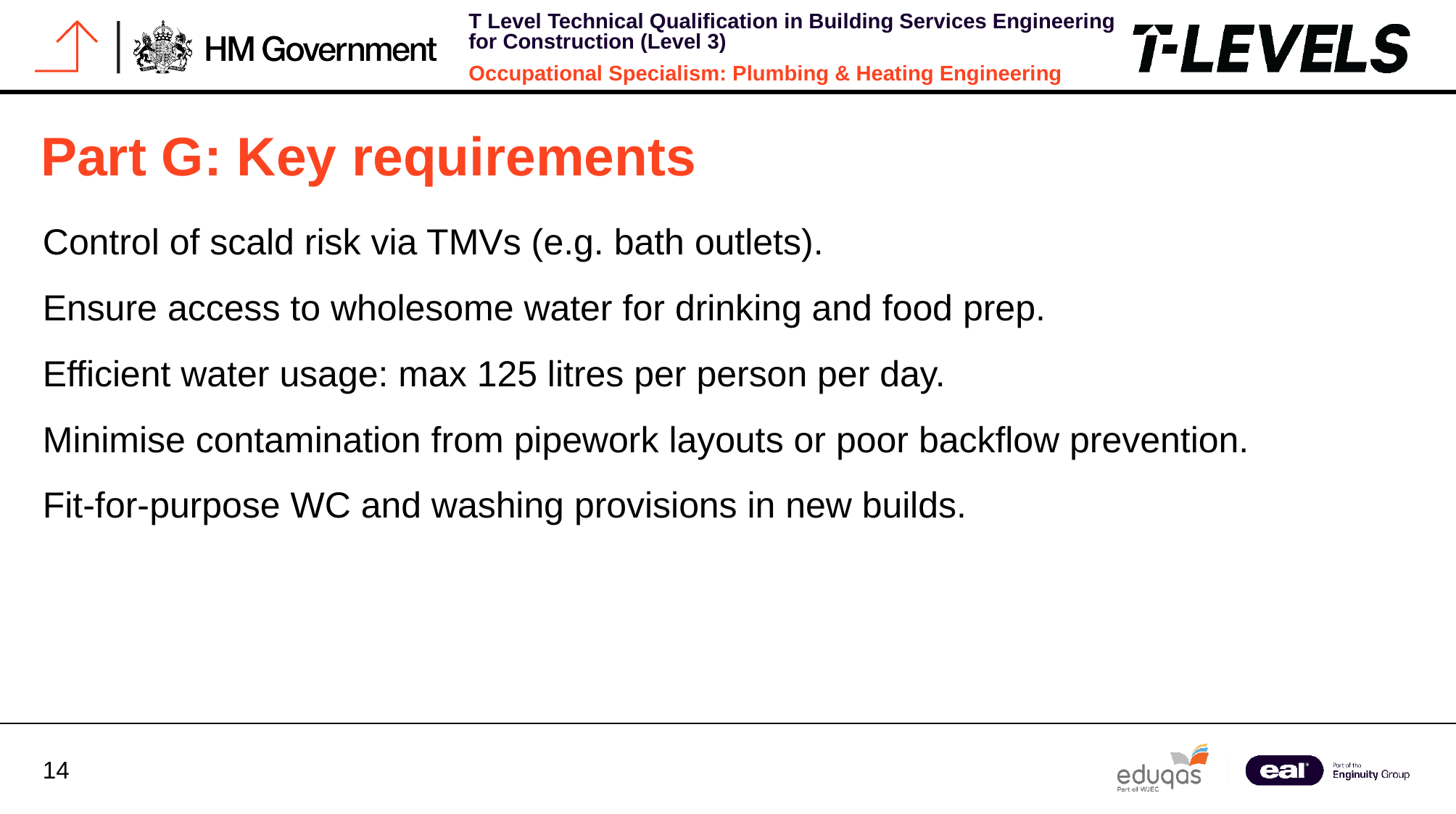

# Part G: Key requirements
Control of scald risk via TMVs (e.g. bath outlets).
Ensure access to wholesome water for drinking and food prep.
Efficient water usage: max 125 litres per person per day.
Minimise contamination from pipework layouts or poor backflow prevention.
Fit-for-purpose WC and washing provisions in new builds.